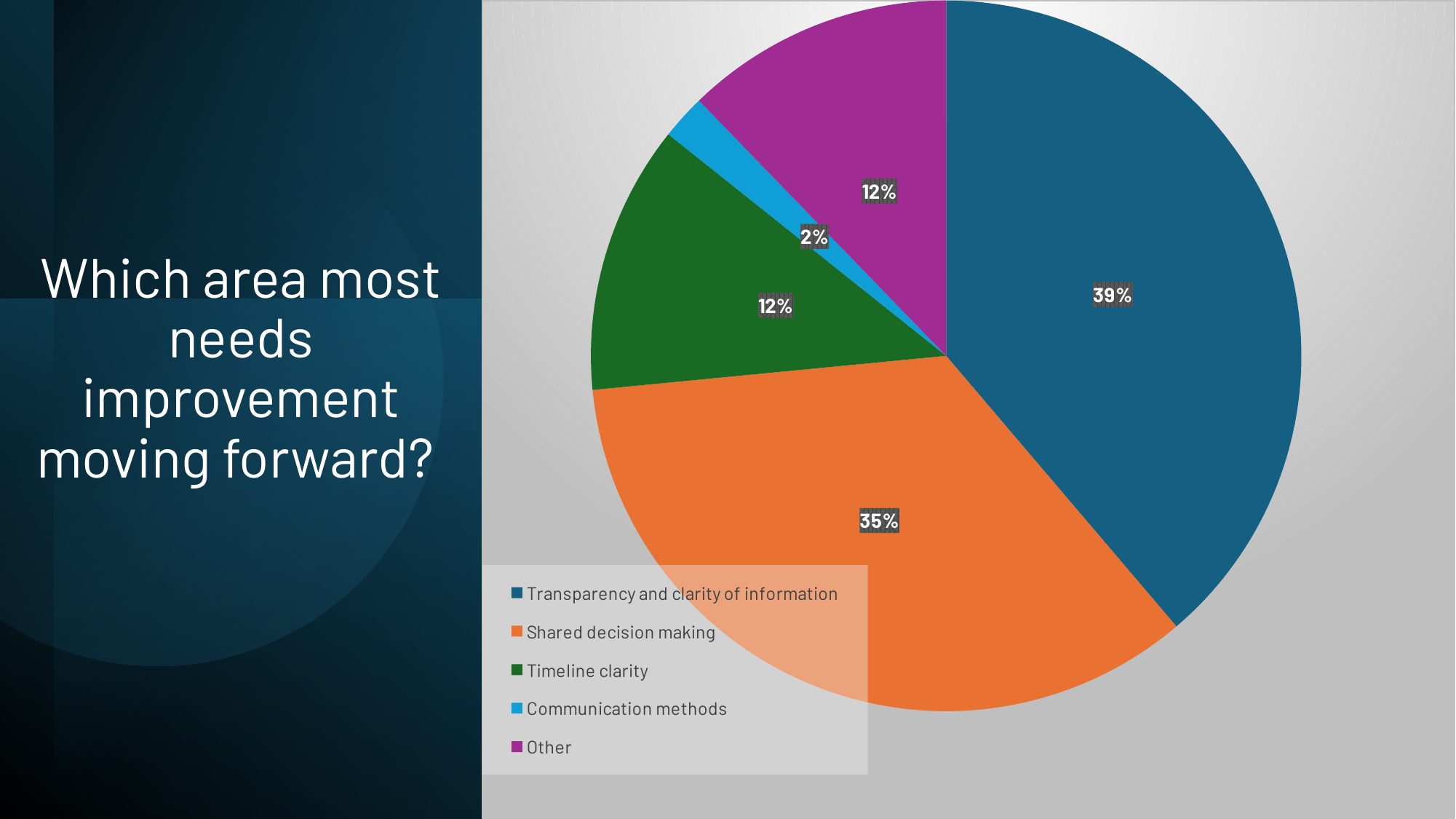

### Chart

| Category | Faculty Response |
|---|---|
| Transparency and clarity of information | 19.0 |
| Shared decision making | 17.0 |
| Timeline clarity | 6.0 |
| Communication methods | 1.0 |
| Other | 6.0 |

# Which area most needs improvement moving forward?